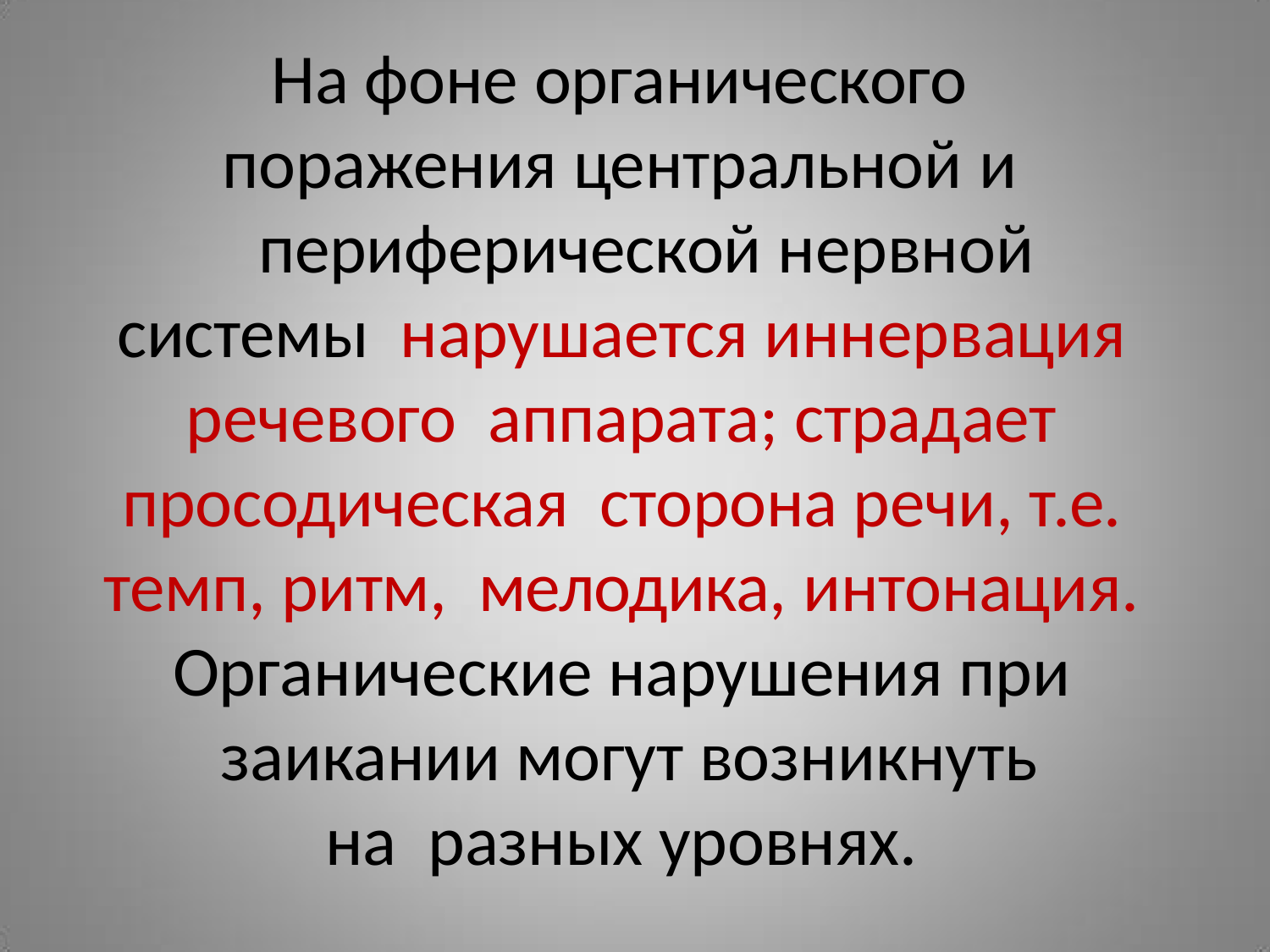

На фоне органического  поражения центральной и
периферической нервной системы  нарушается иннервация речевого  аппарата; страдает просодическая  сторона речи, т.е. темп, ритм,  мелодика, интонация.
Органические нарушения при  заикании могут возникнуть на  разных уровнях.